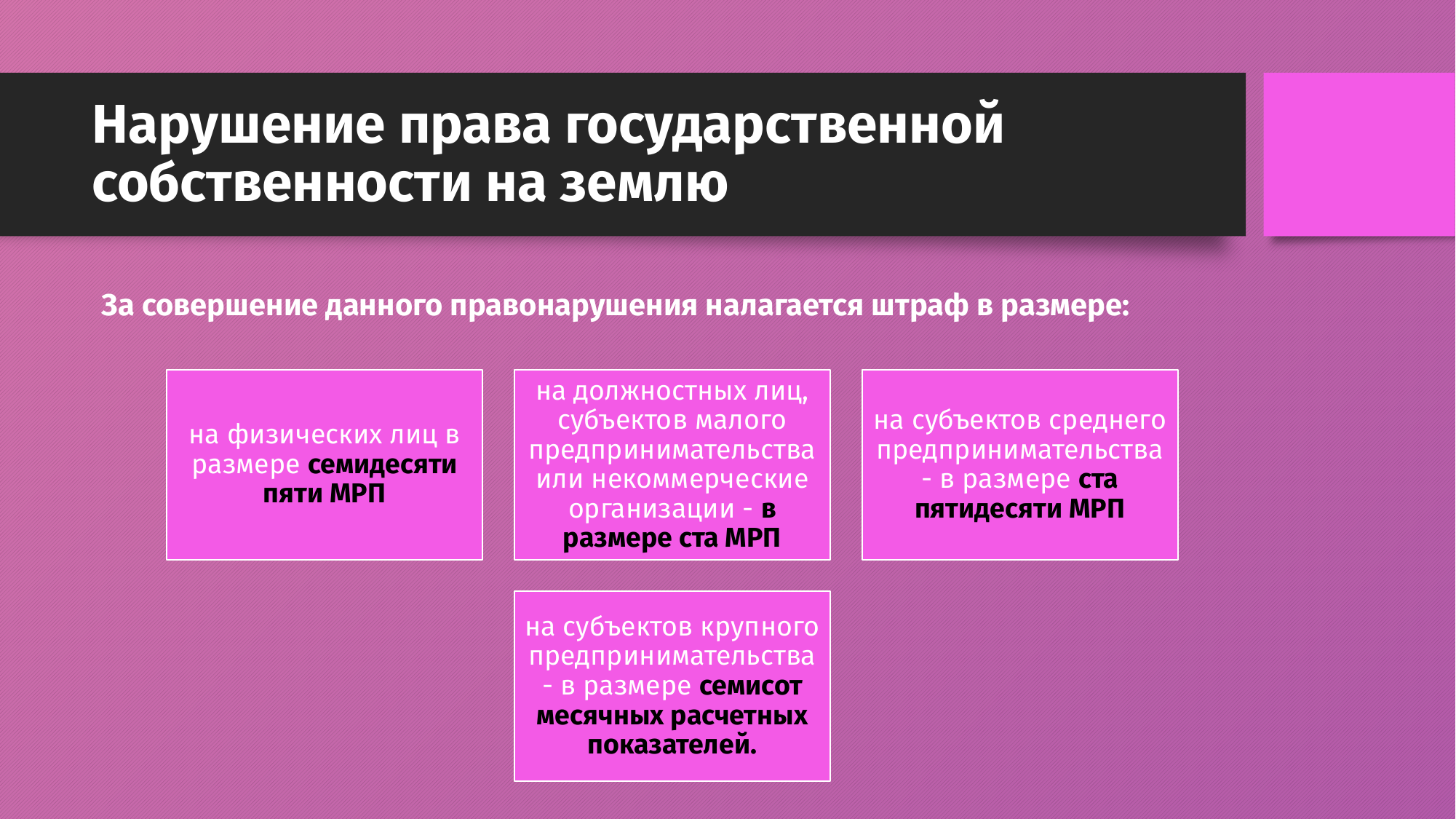

# Нарушение права государственной собственности на землю
За совершение данного правонарушения налагается штраф в размере:
на физических лиц в размере семидесяти пяти МРП
на должностных лиц, субъектов малого предпринимательства или некоммерческие организации - в размере ста МРП
на субъектов среднего предпринимательства - в размере ста пятидесяти МРП
на субъектов крупного предпринимательства - в размере семисот месячных расчетных показателей.